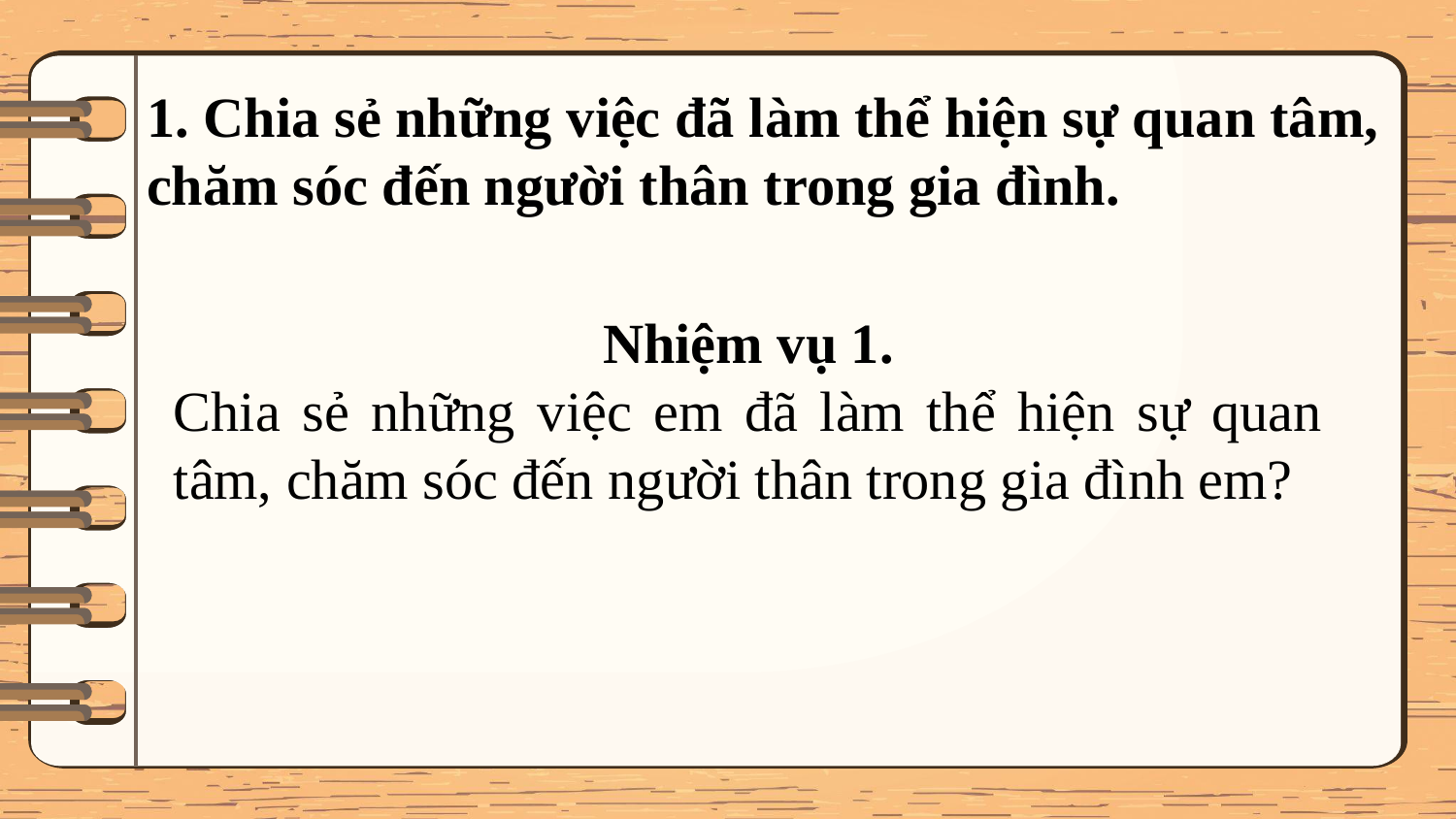

1. Chia sẻ những việc đã làm thể hiện sự quan tâm, chăm sóc đến người thân trong gia đình.
Nhiệm vụ 1.
Chia sẻ những việc em đã làm thể hiện sự quan tâm, chăm sóc đến người thân trong gia đình em?